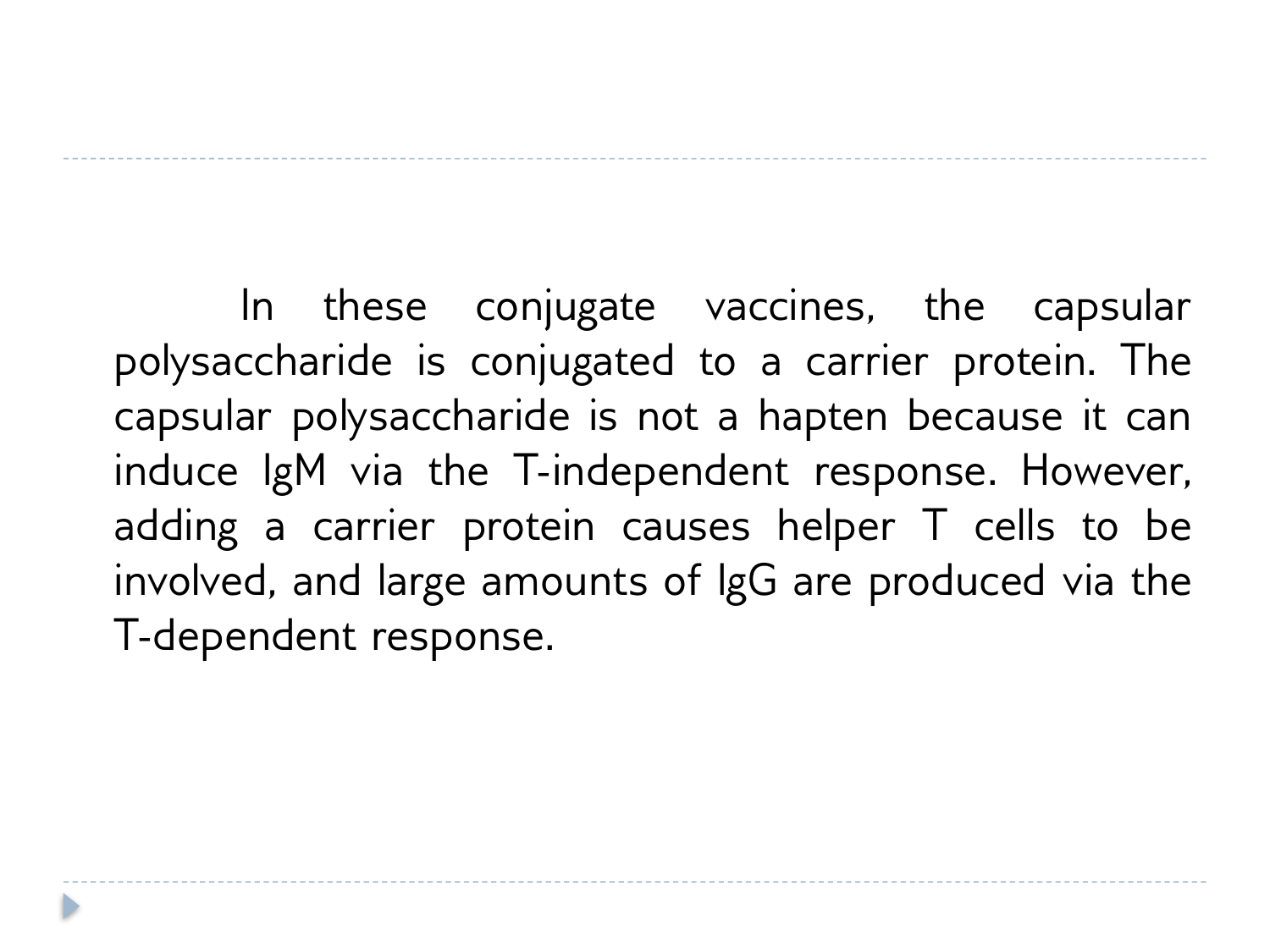

In these conjugate vaccines, the capsular polysaccharide is conjugated to a carrier protein. The capsular polysaccharide is not a hapten because it can induce IgM via the T-independent response. However, adding a carrier protein causes helper T cells to be involved, and large amounts of IgG are produced via the T-dependent response.